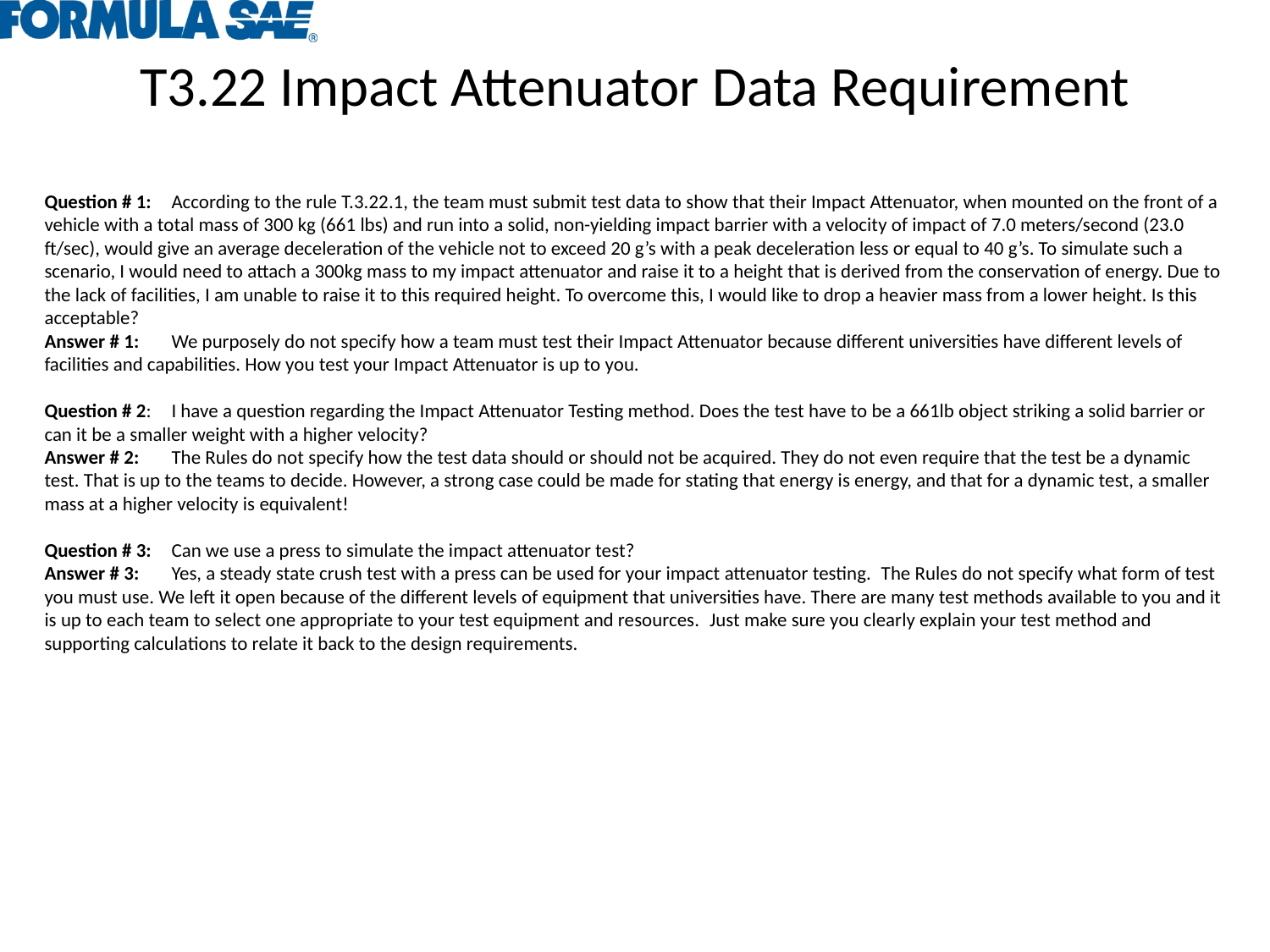

# T3.22 Impact Attenuator Data Requirement
Question # 1:	According to the rule T.3.22.1, the team must submit test data to show that their Impact Attenuator, when mounted on the front of a vehicle with a total mass of 300 kg (661 lbs) and run into a solid, non-yielding impact barrier with a velocity of impact of 7.0 meters/second (23.0 ft/sec), would give an average deceleration of the vehicle not to exceed 20 g’s with a peak deceleration less or equal to 40 g’s. To simulate such a scenario, I would need to attach a 300kg mass to my impact attenuator and raise it to a height that is derived from the conservation of energy. Due to the lack of facilities, I am unable to raise it to this required height. To overcome this, I would like to drop a heavier mass from a lower height. Is this acceptable?
Answer # 1:	We purposely do not specify how a team must test their Impact Attenuator because different universities have different levels of facilities and capabilities. How you test your Impact Attenuator is up to you.

Question # 2:	I have a question regarding the Impact Attenuator Testing method. Does the test have to be a 661lb object striking a solid barrier or can it be a smaller weight with a higher velocity?
Answer # 2:	The Rules do not specify how the test data should or should not be acquired. They do not even require that the test be a dynamic test. That is up to the teams to decide. However, a strong case could be made for stating that energy is energy, and that for a dynamic test, a smaller mass at a higher velocity is equivalent!

Question # 3:	Can we use a press to simulate the impact attenuator test?
Answer # 3:	Yes, a steady state crush test with a press can be used for your impact attenuator testing.  The Rules do not specify what form of test you must use. We left it open because of the different levels of equipment that universities have. There are many test methods available to you and it is up to each team to select one appropriate to your test equipment and resources.  Just make sure you clearly explain your test method and supporting calculations to relate it back to the design requirements.